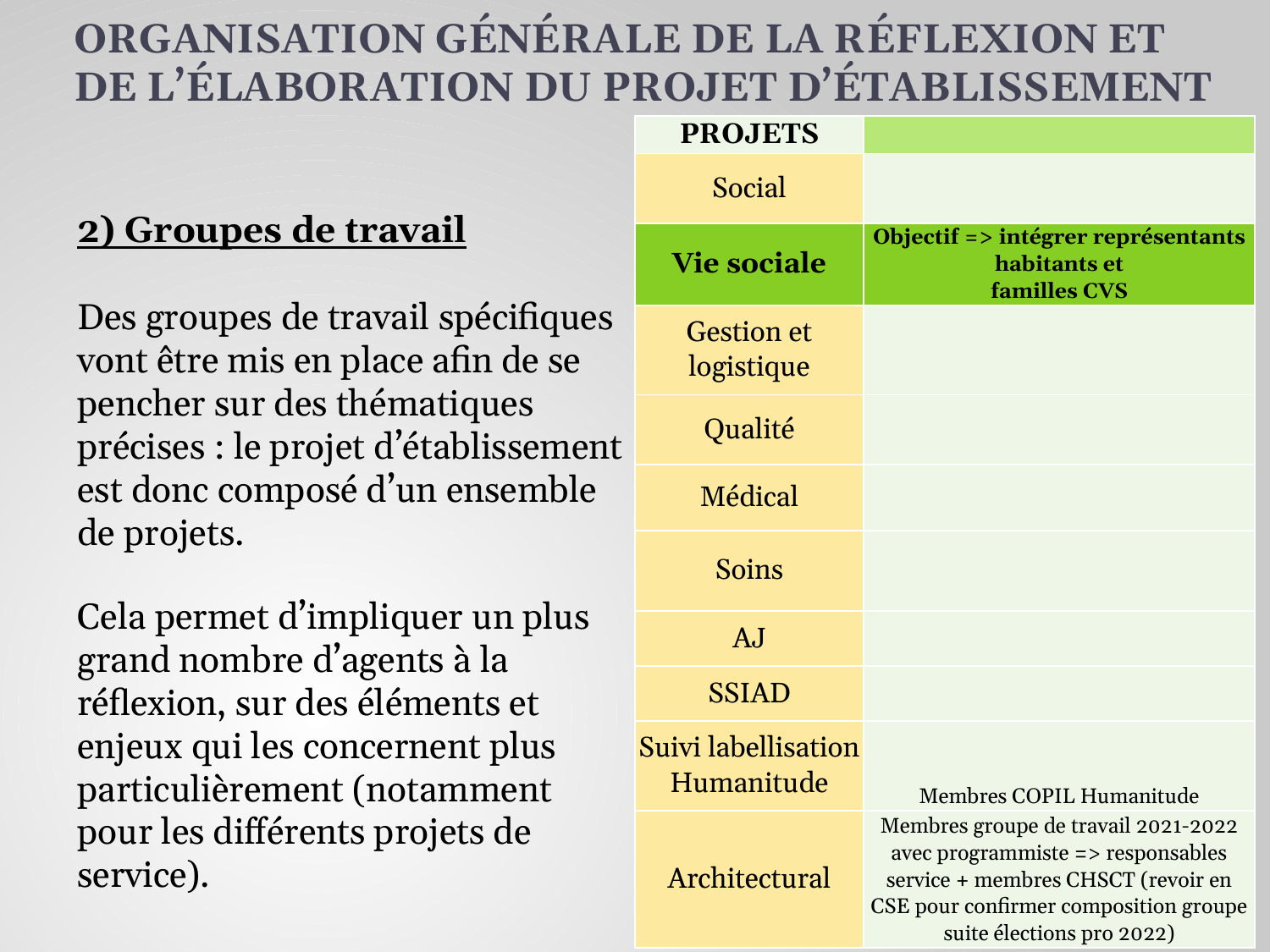

# Organisation générale de la réflexion et de l’élaboration du projet d’établissement
| PROJETS |  |
| --- | --- |
| Social |  |
| Vie sociale | Objectif => intégrer représentants habitants et familles CVS |
| Gestion et logistique |  |
| Qualité |  |
| Médical |  |
| Soins |  |
| AJ |  |
| SSIAD |  |
| Suivi labellisation Humanitude | Membres COPIL Humanitude |
| Architectural | Membres groupe de travail 2021-2022 avec programmiste => responsables service + membres CHSCT (revoir en CSE pour confirmer composition groupe suite élections pro 2022) |
2) Groupes de travail

Des groupes de travail spécifiques vont être mis en place afin de se pencher sur des thématiques précises : le projet d’établissement est donc composé d’un ensemble de projets.

Cela permet d’impliquer un plus grand nombre d’agents à la réflexion, sur des éléments et enjeux qui les concernent plus particulièrement (notamment pour les différents projets de service).